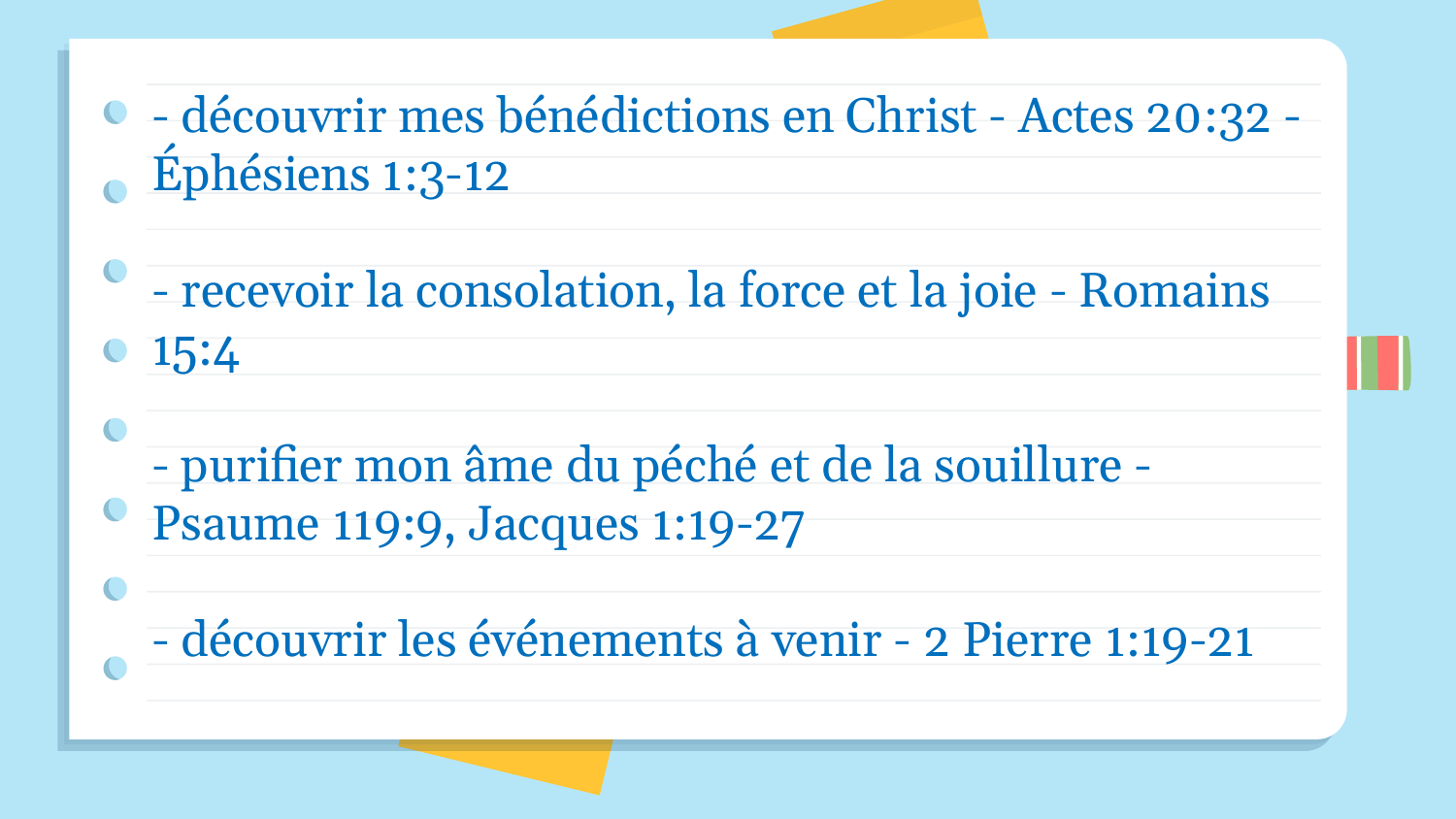

- découvrir mes bénédictions en Christ - Actes 20:32 - Éphésiens 1:3-12

- recevoir la consolation, la force et la joie - Romains 15:4

- purifier mon âme du péché et de la souillure - Psaume 119:9, Jacques 1:19-27

- découvrir les événements à venir - 2 Pierre 1:19-21